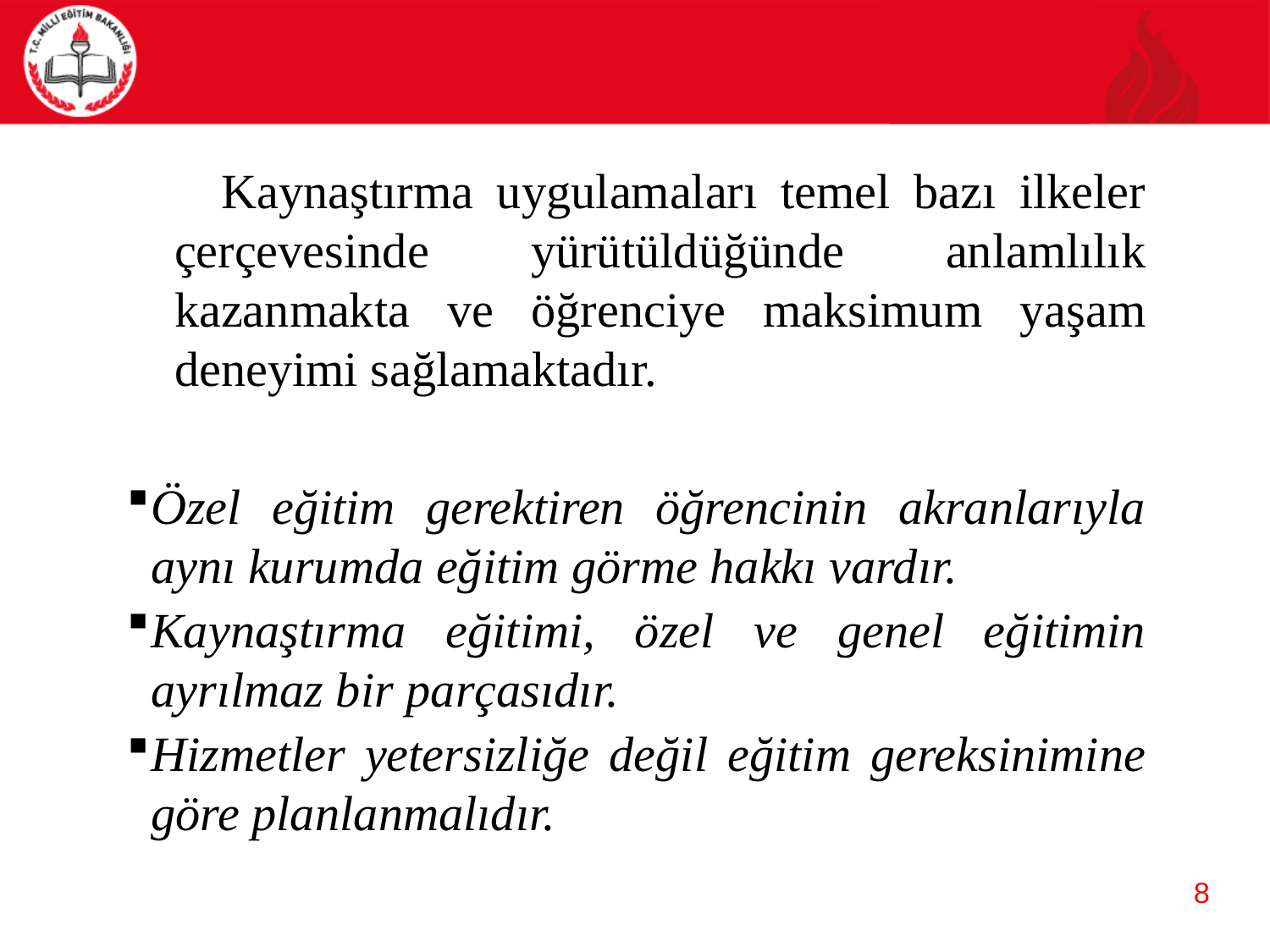

Kaynaştırma uygulamaları temel bazı ilkeler çerçevesinde yürütüldüğünde anlamlılık kazanmakta ve öğrenciye maksimum yaşam deneyimi sağlamaktadır.

Özel eğitim gerektiren öğrencinin akranlarıyla aynı kurumda eğitim görme hakkı vardır.
Kaynaştırma eğitimi, özel ve genel eğitimin ayrılmaz bir parçasıdır.
Hizmetler yetersizliğe değil eğitim gereksinimine göre planlanmalıdır.

8